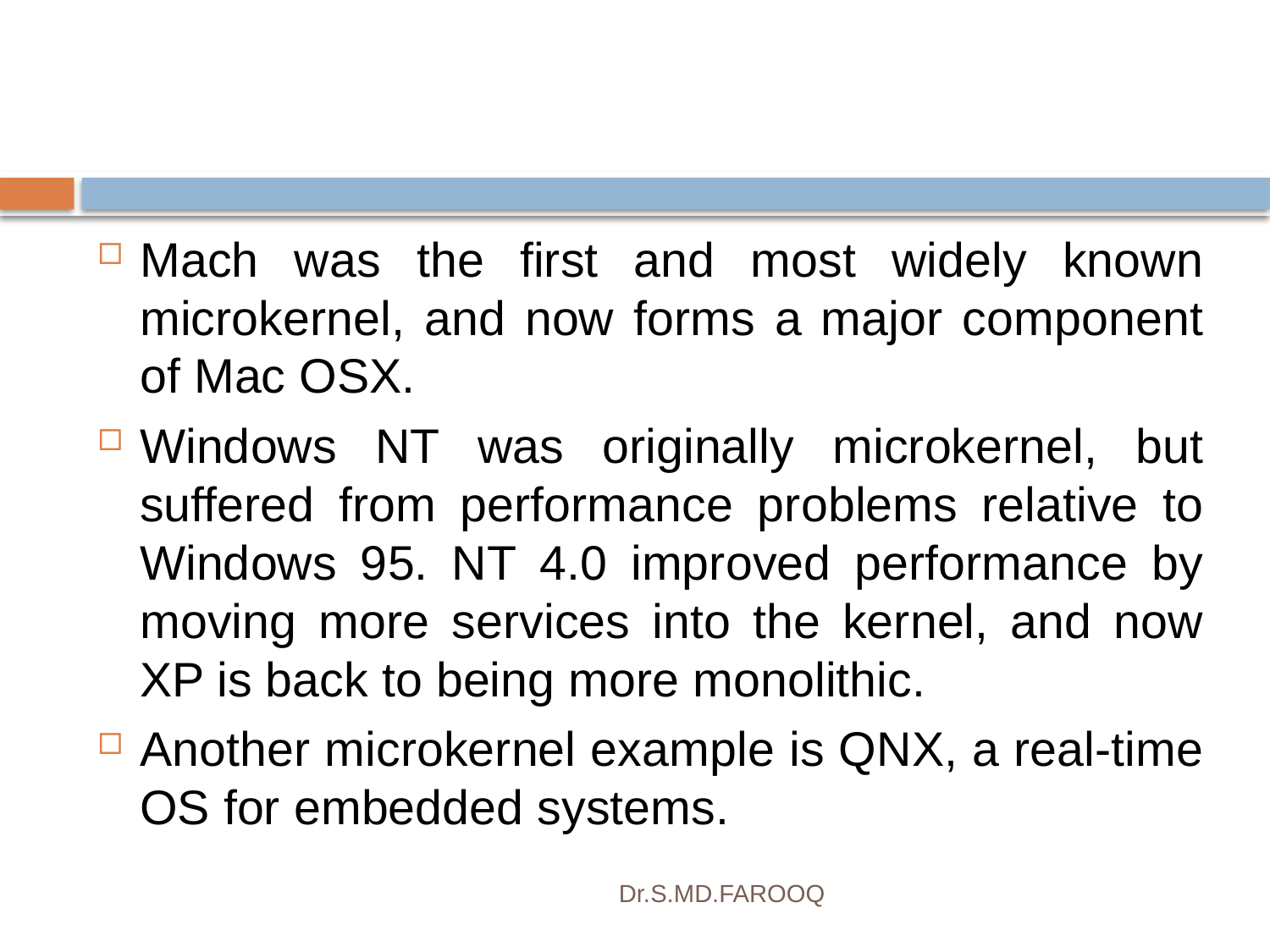

#
Mach was the first and most widely known microkernel, and now forms a major component of Mac OSX.
Windows NT was originally microkernel, but suffered from performance problems relative to Windows 95. NT 4.0 improved performance by moving more services into the kernel, and now XP is back to being more monolithic.
Another microkernel example is QNX, a real-time OS for embedded systems.

Dr.S.MD.FAROOQ